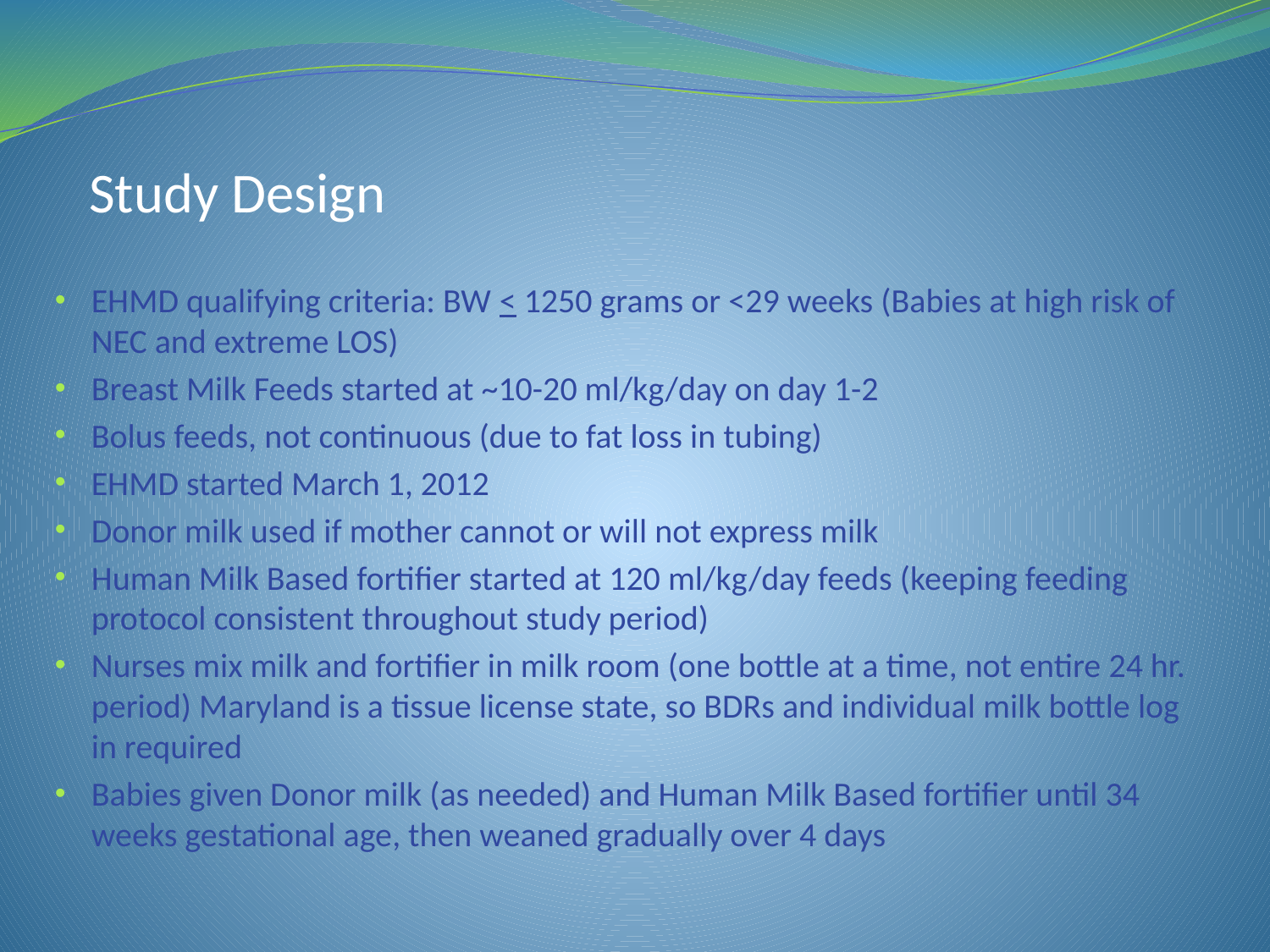

Study Design
EHMD qualifying criteria: BW < 1250 grams or <29 weeks (Babies at high risk of NEC and extreme LOS)
Breast Milk Feeds started at ~10-20 ml/kg/day on day 1-2
Bolus feeds, not continuous (due to fat loss in tubing)
EHMD started March 1, 2012
Donor milk used if mother cannot or will not express milk
Human Milk Based fortifier started at 120 ml/kg/day feeds (keeping feeding protocol consistent throughout study period)
Nurses mix milk and fortifier in milk room (one bottle at a time, not entire 24 hr. period) Maryland is a tissue license state, so BDRs and individual milk bottle log in required
Babies given Donor milk (as needed) and Human Milk Based fortifier until 34 weeks gestational age, then weaned gradually over 4 days